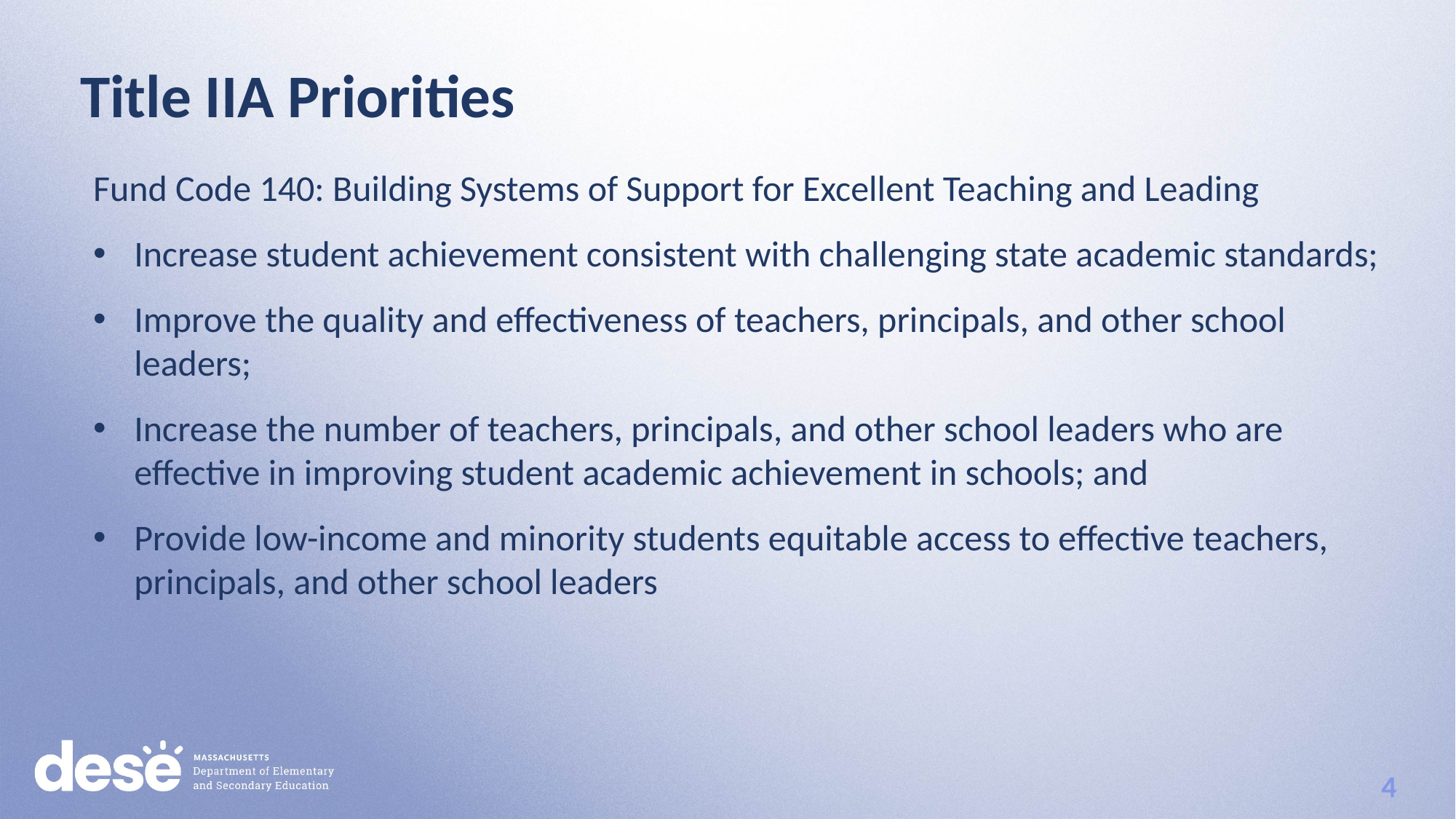

Title IIA Priorities
Fund Code 140: Building Systems of Support for Excellent Teaching and Leading
Increase student achievement consistent with challenging state academic standards;
Improve the quality and effectiveness of teachers, principals, and other school leaders;
Increase the number of teachers, principals, and other school leaders who are effective in improving student academic achievement in schools; and
Provide low-income and minority students equitable access to effective teachers, principals, and other school leaders